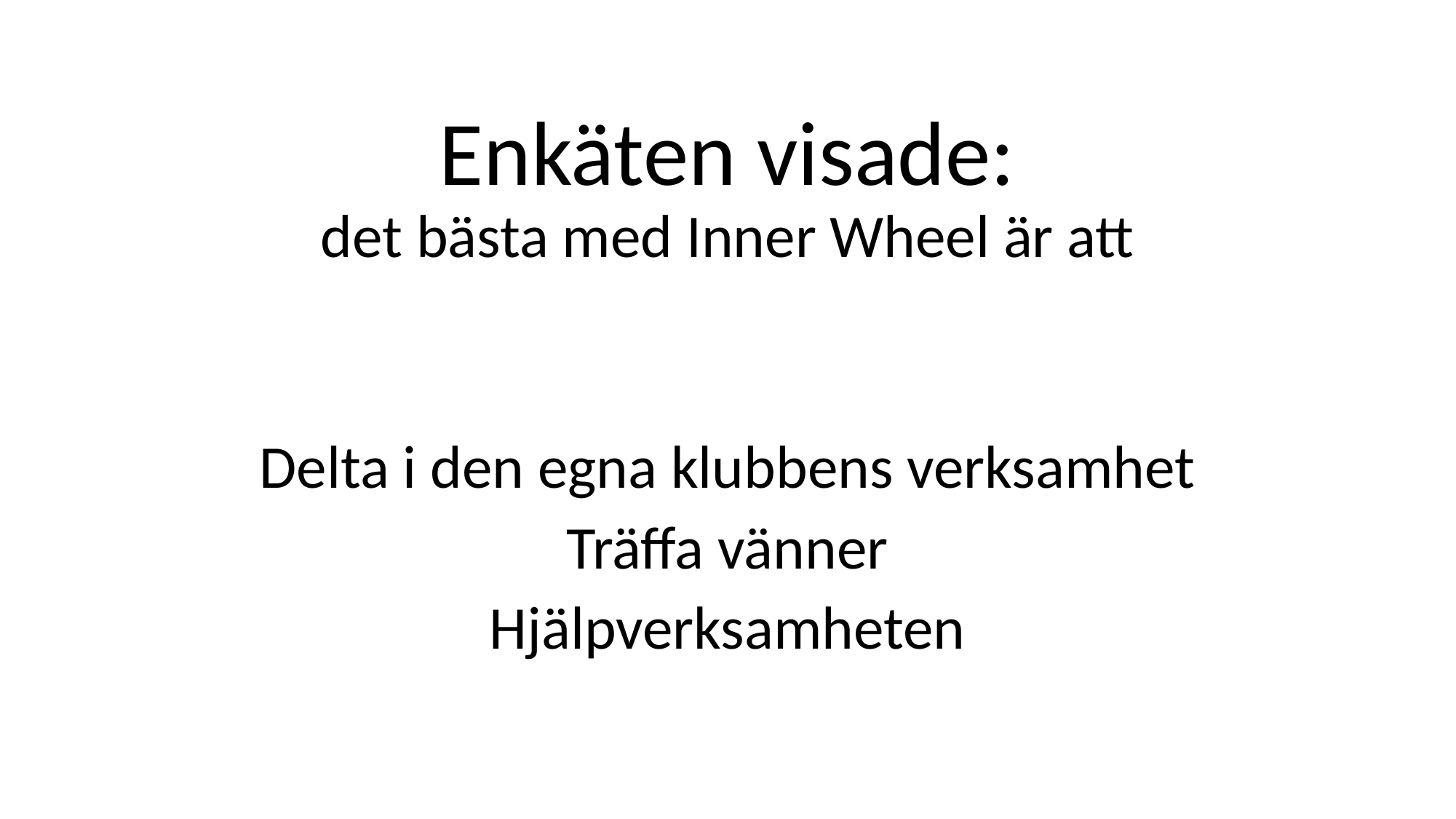

# Enkäten visade: det bästa med Inner Wheel är att
Delta i den egna klubbens verksamhet
Träffa vänner
Hjälpverksamheten